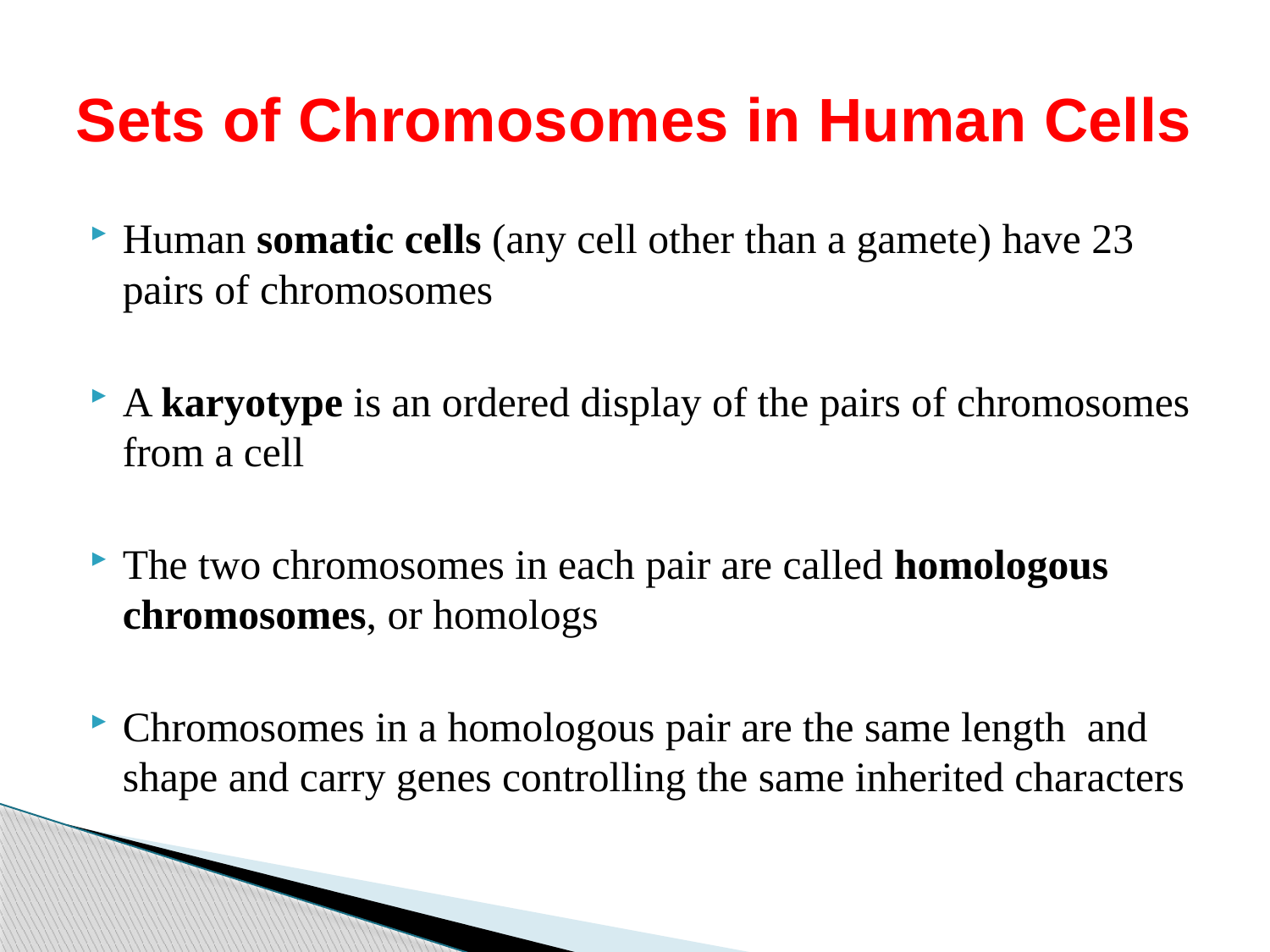

# Sets of Chromosomes in Human Cells
Human somatic cells (any cell other than a gamete) have 23 pairs of chromosomes

A karyotype is an ordered display of the pairs of chromosomes from a cell

The two chromosomes in each pair are called homologous chromosomes, or homologs

Chromosomes in a homologous pair are the same length  and shape and carry genes controlling the same inherited characters